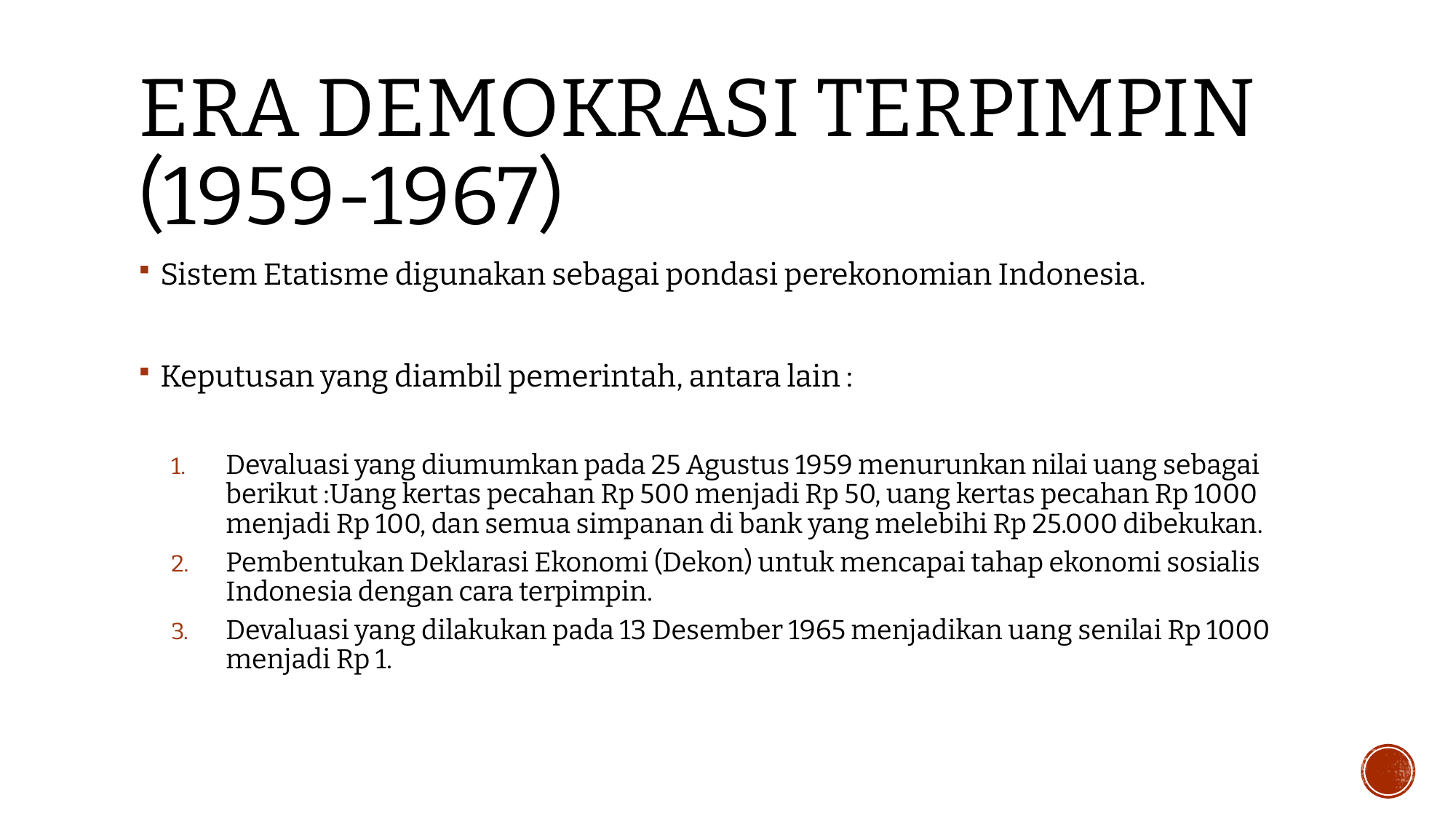

# Era demokrasi terpimpin (1959-1967)
Sistem Etatisme digunakan sebagai pondasi perekonomian Indonesia.

Keputusan yang diambil pemerintah, antara lain :

Devaluasi yang diumumkan pada 25 Agustus 1959 menurunkan nilai uang sebagai berikut :Uang kertas pecahan Rp 500 menjadi Rp 50, uang kertas pecahan Rp 1000 menjadi Rp 100, dan semua simpanan di bank yang melebihi Rp 25.000 dibekukan.
Pembentukan Deklarasi Ekonomi (Dekon) untuk mencapai tahap ekonomi sosialis Indonesia dengan cara terpimpin.
Devaluasi yang dilakukan pada 13 Desember 1965 menjadikan uang senilai Rp 1000 menjadi Rp 1.